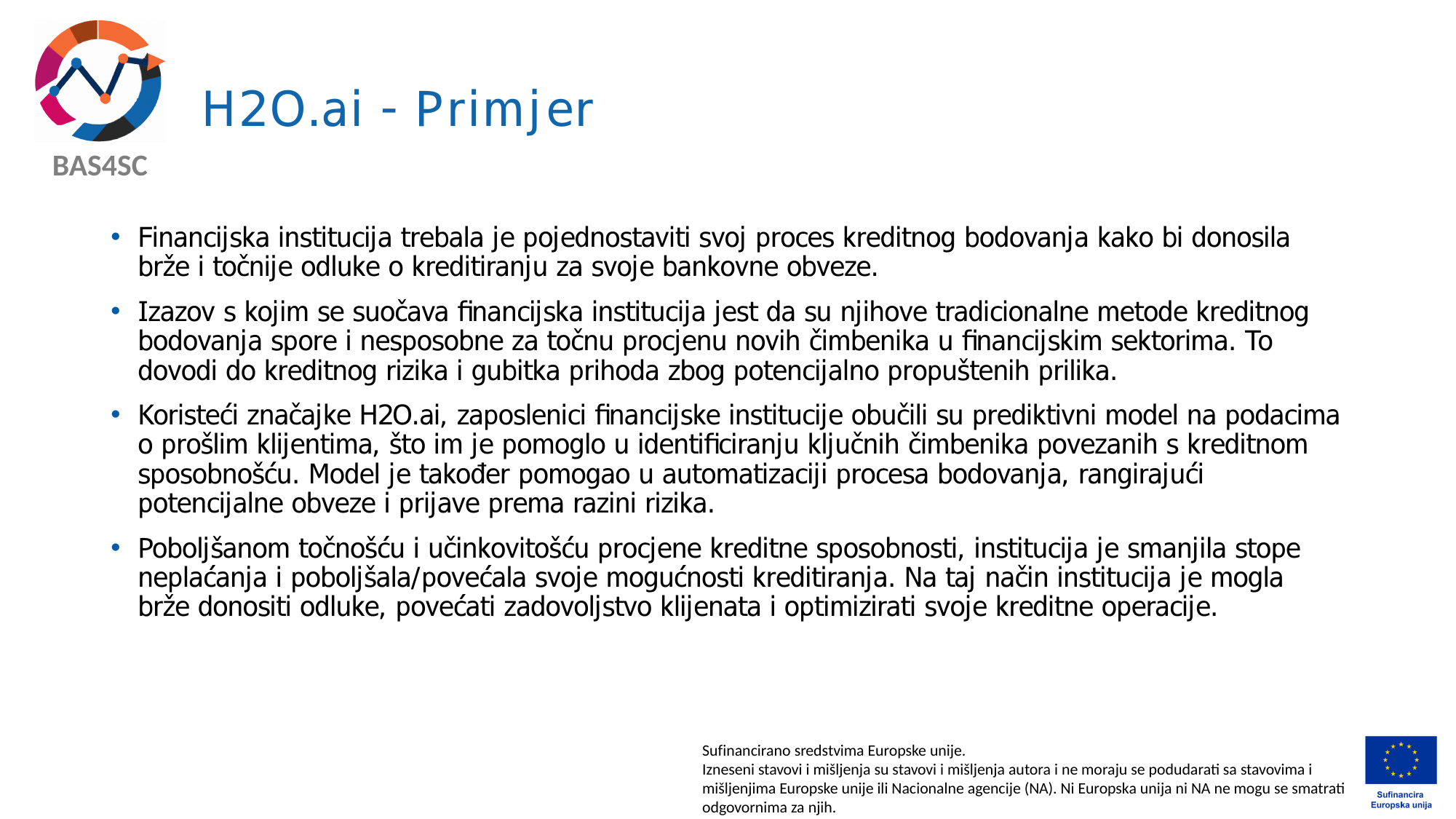

# H2O.ai - Primjer
Financijska institucija trebala je pojednostaviti svoj proces kreditnog bodovanja kako bi donosila brže i točnije odluke o kreditiranju za svoje bankovne obveze.
Izazov s kojim se suočava financijska institucija jest da su njihove tradicionalne metode kreditnog bodovanja spore i nesposobne za točnu procjenu novih čimbenika u financijskim sektorima. To dovodi do kreditnog rizika i gubitka prihoda zbog potencijalno propuštenih prilika.
Koristeći značajke H2O.ai, zaposlenici financijske institucije obučili su prediktivni model na podacima o prošlim klijentima, što im je pomoglo u identificiranju ključnih čimbenika povezanih s kreditnom sposobnošću. Model je također pomogao u automatizaciji procesa bodovanja, rangirajući potencijalne obveze i prijave prema razini rizika.
Poboljšanom točnošću i učinkovitošću procjene kreditne sposobnosti, institucija je smanjila stope neplaćanja i poboljšala/povećala svoje mogućnosti kreditiranja. Na taj način institucija je mogla brže donositi odluke, povećati zadovoljstvo klijenata i optimizirati svoje kreditne operacije.